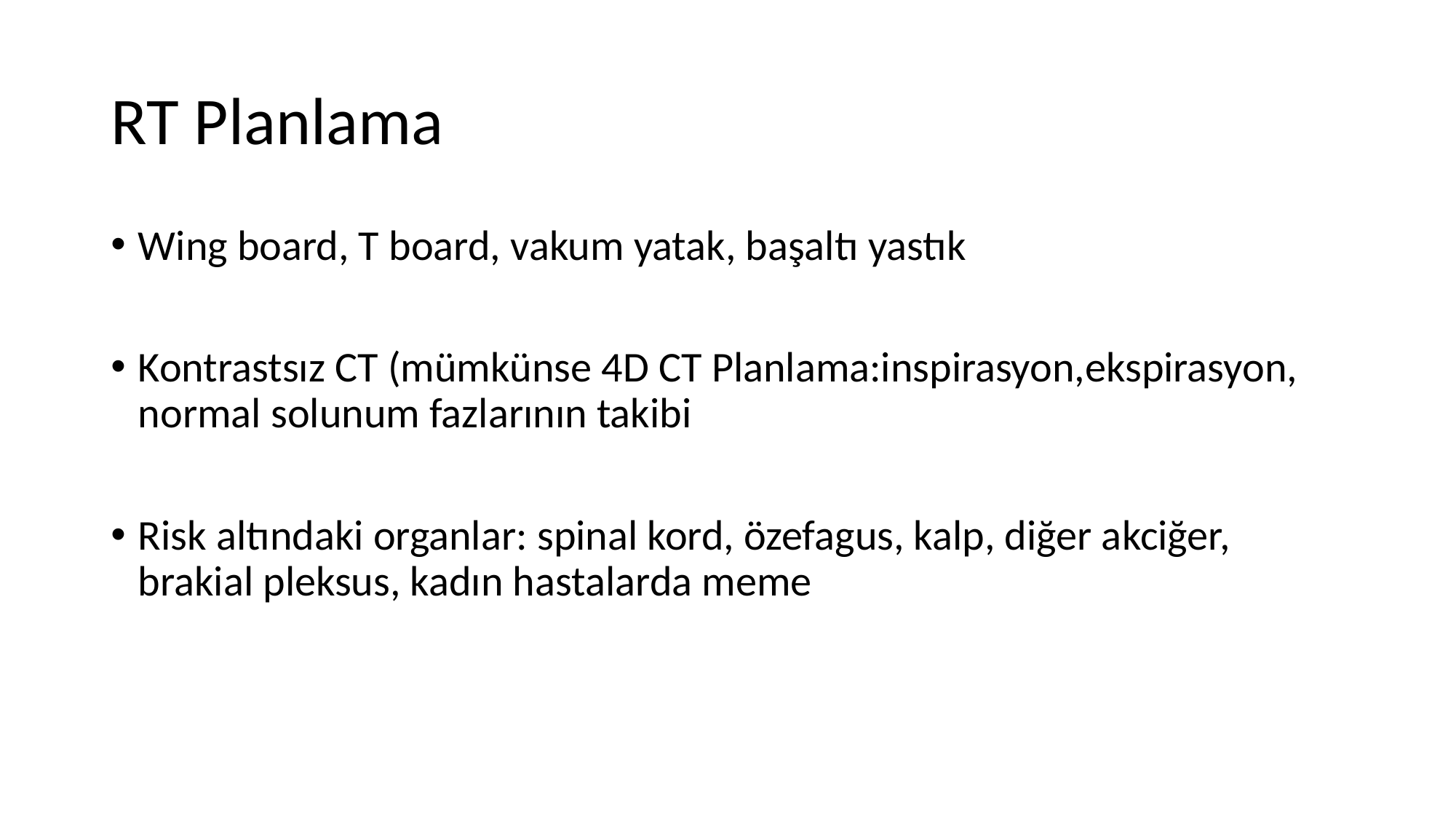

# RT Planlama
Wing board, T board, vakum yatak, başaltı yastık

Kontrastsız CT (mümkünse 4D CT Planlama:inspirasyon,ekspirasyon, normal solunum fazlarının takibi

Risk altındaki organlar: spinal kord, özefagus, kalp, diğer akciğer, brakial pleksus, kadın hastalarda meme